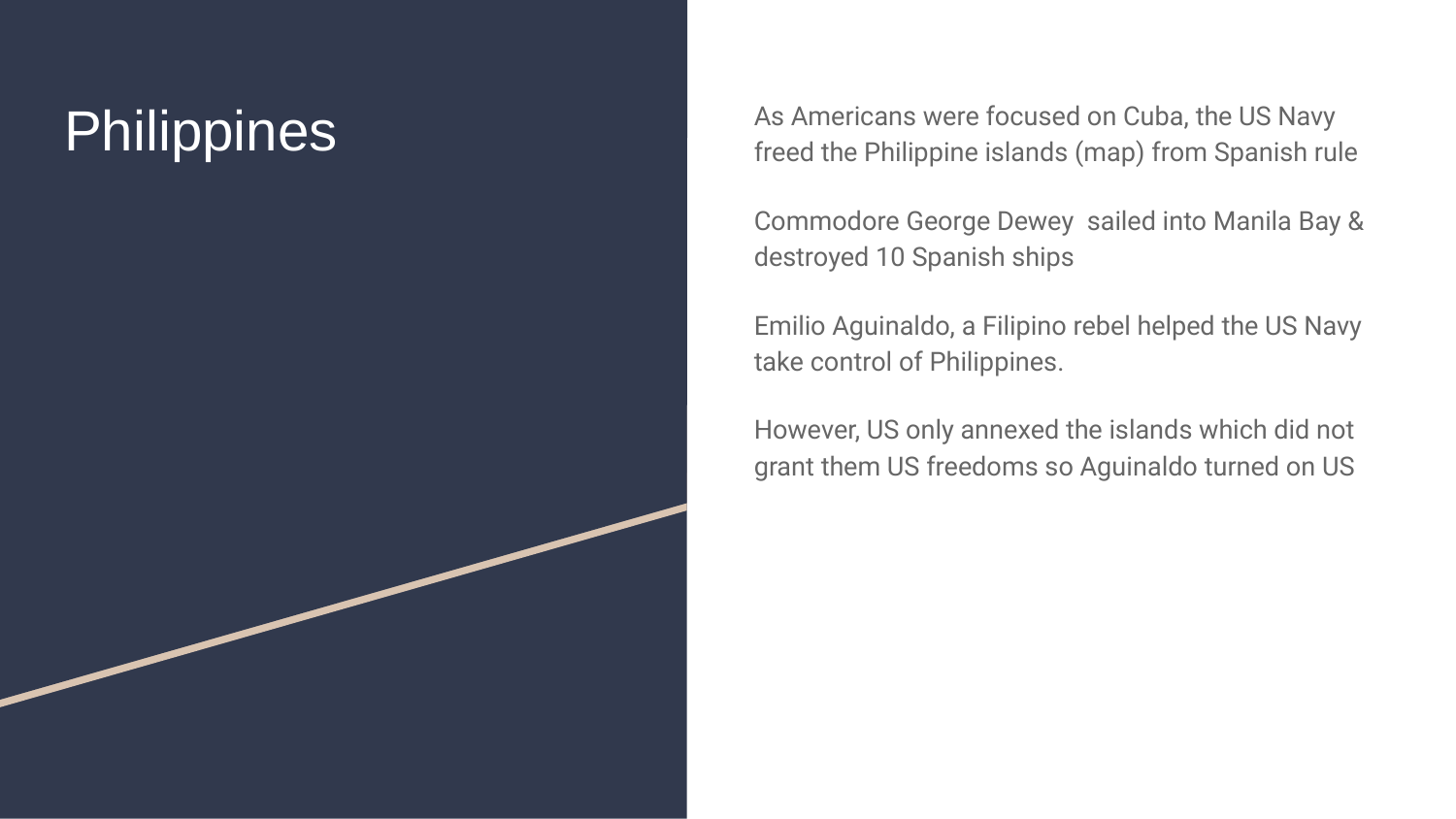

# Philippines
As Americans were focused on Cuba, the US Navy freed the Philippine islands (map) from Spanish rule
Commodore George Dewey  sailed into Manila Bay & destroyed 10 Spanish ships
Emilio Aguinaldo, a Filipino rebel helped the US Navy take control of Philippines.
However, US only annexed the islands which did not grant them US freedoms so Aguinaldo turned on US